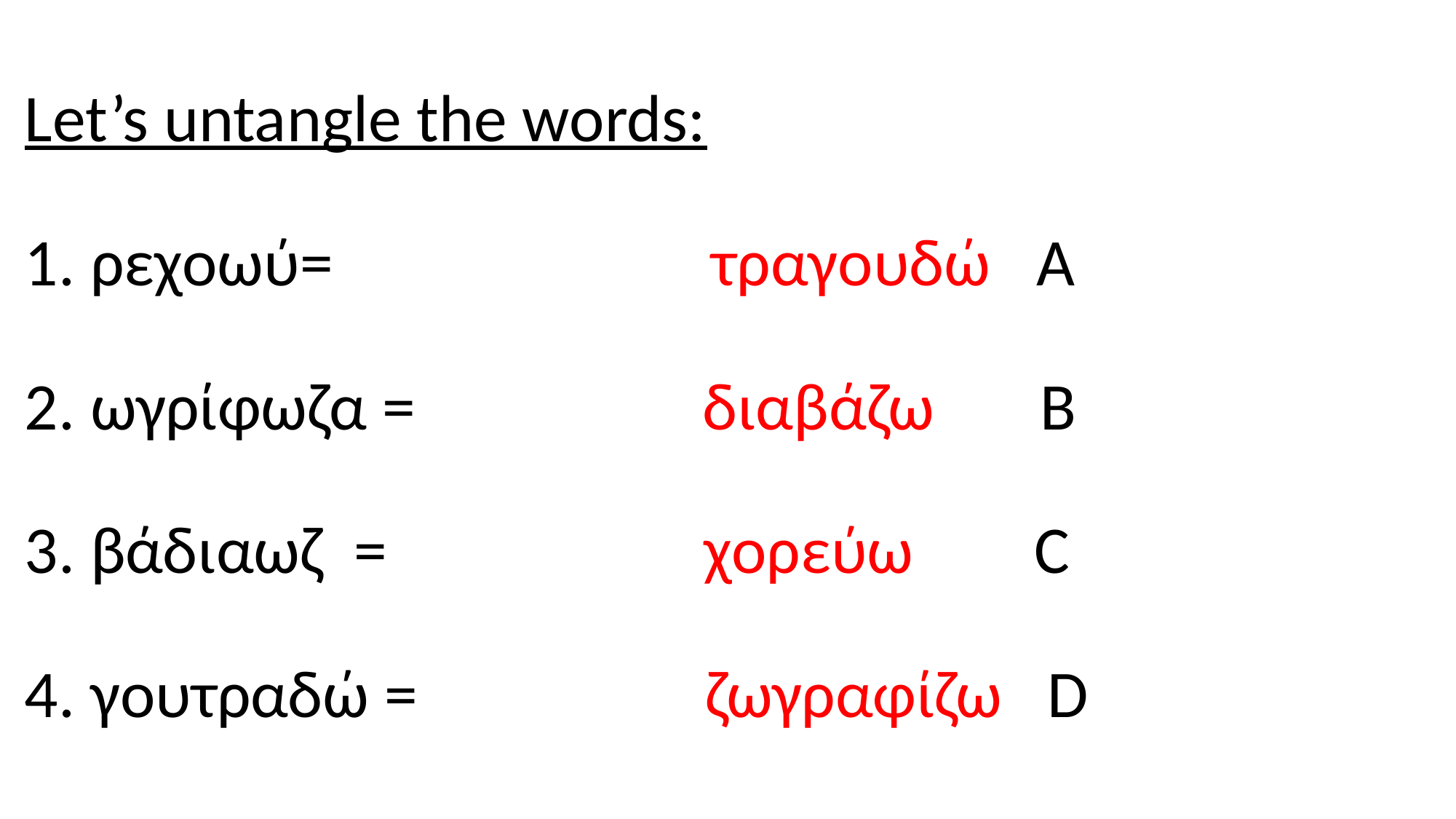

# Let’s untangle the words: 1. ρεχοωύ=                         τραγουδώ   Α 2. ωγρίφωζα =                   διαβάζω       Β 3. βάδιαωζ  =                     χορεύω        C 4. γουτραδώ =                   ζωγραφίζω   D